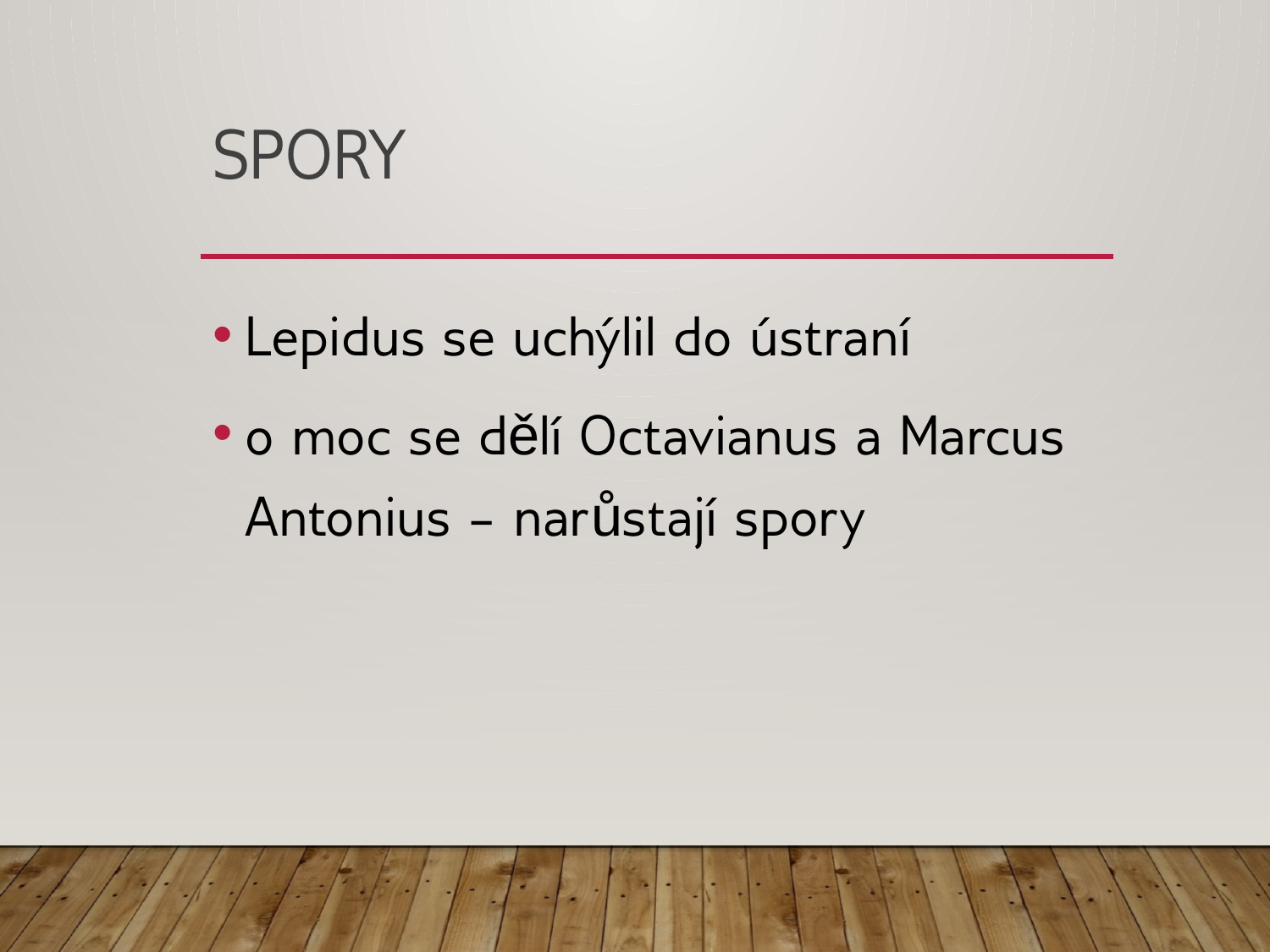

# spory
Lepidus se uchýlil do ústraní
o moc se dělí Octavianus a Marcus Antonius – narůstají spory